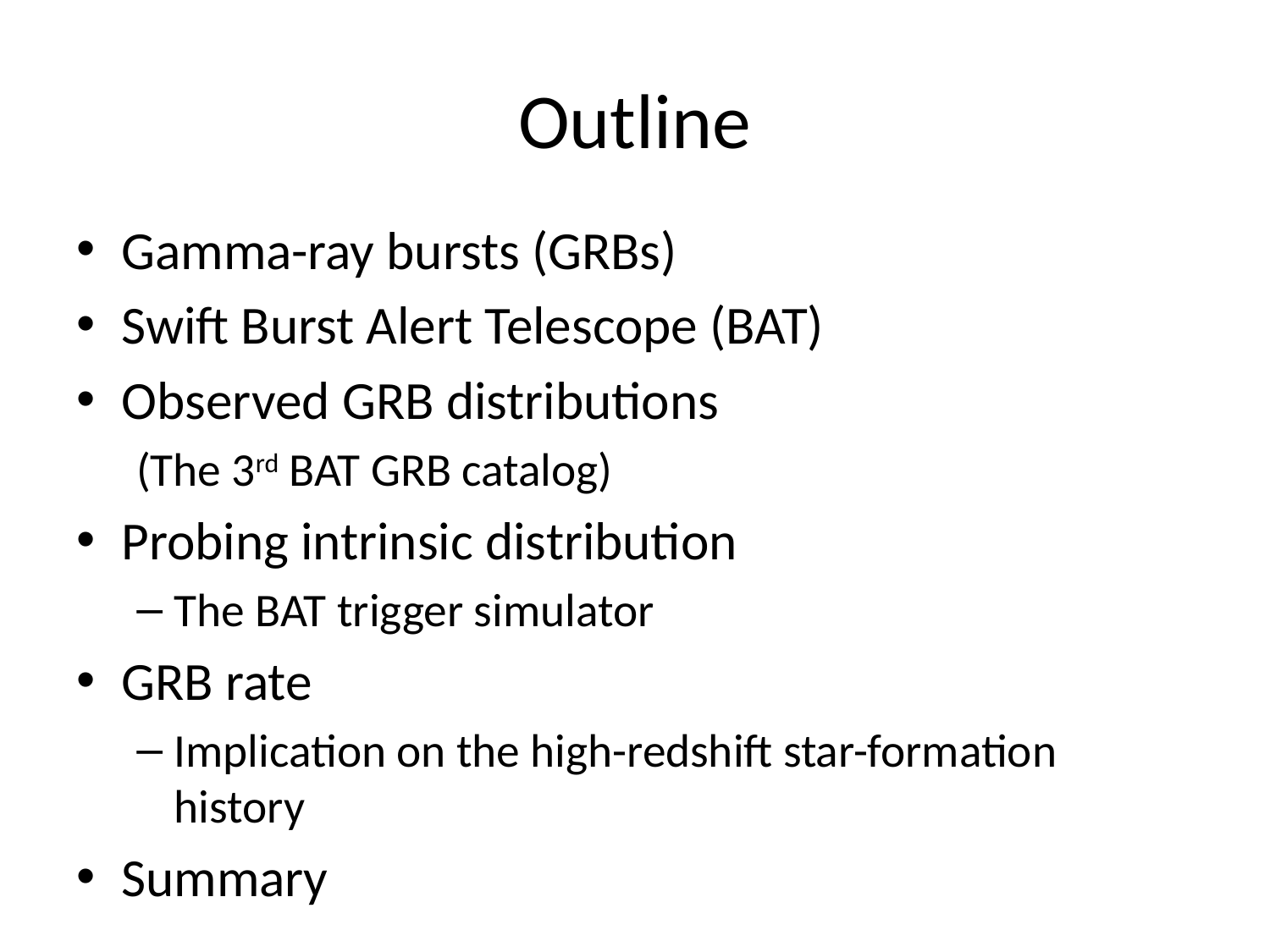

# Outline
Gamma-ray bursts (GRBs)
Swift Burst Alert Telescope (BAT)
Observed GRB distributions
(The 3rd BAT GRB catalog)
Probing intrinsic distribution
The BAT trigger simulator
GRB rate
Implication on the high-redshift star-formation history
Summary